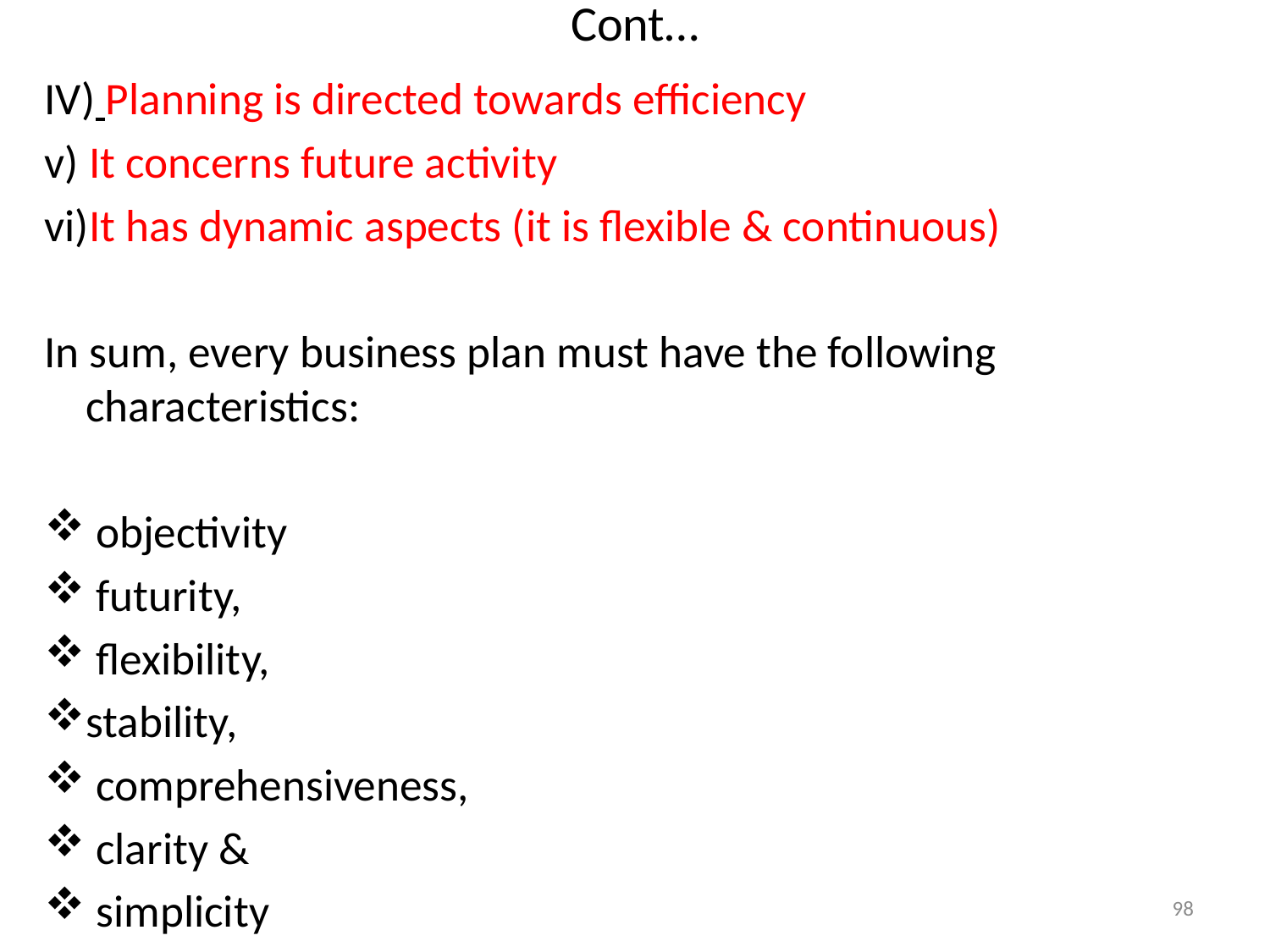

# Cont…
IV) Planning is directed towards efficiency
v) It concerns future activity
vi)It has dynamic aspects (it is flexible & continuous)

In sum, every business plan must have the following characteristics:

 objectivity
 futurity,
 flexibility,
stability,
 comprehensiveness,
 clarity &
 simplicity
98